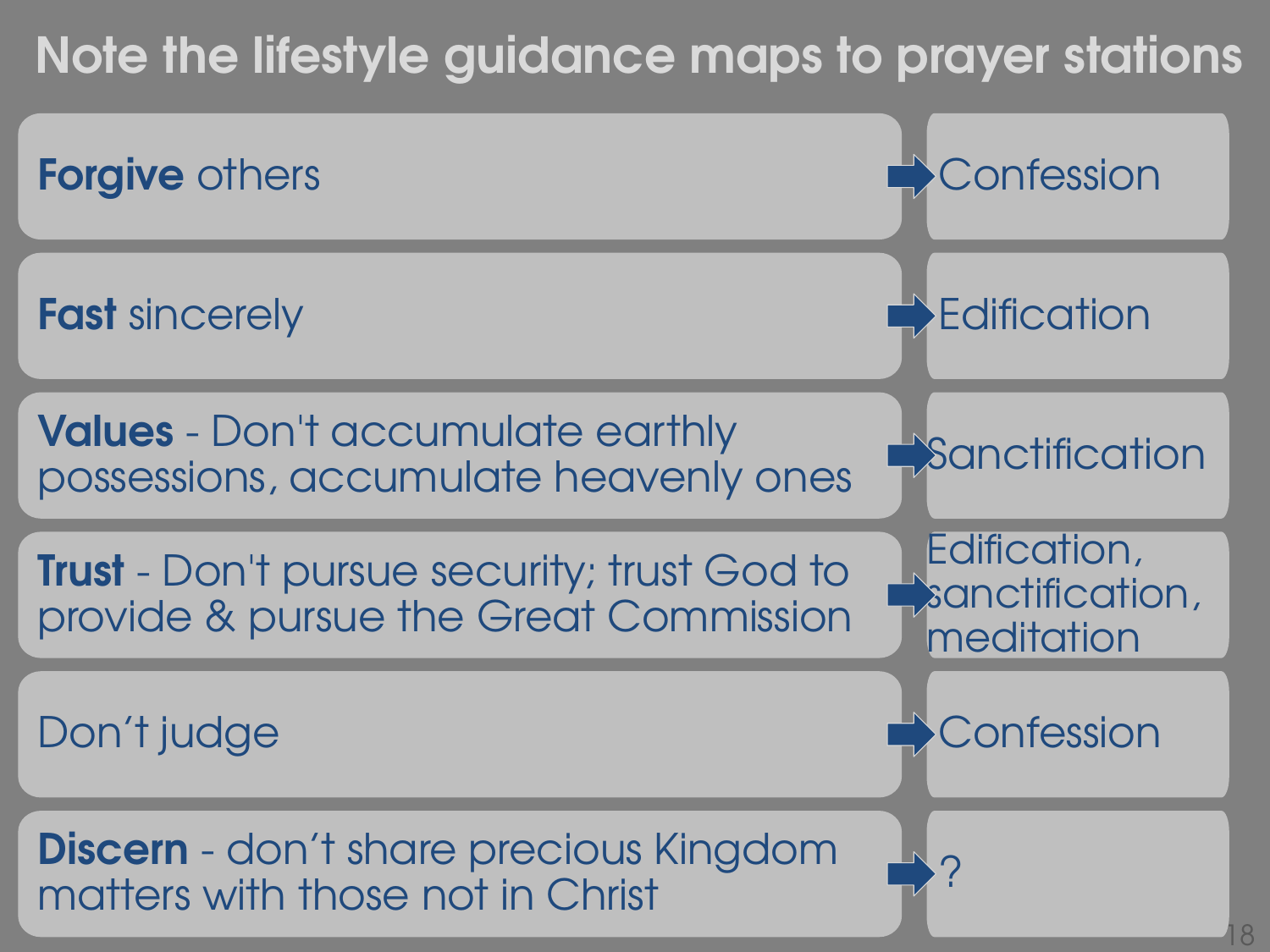

# Note the lifestyle guidance maps to prayer stations
Forgive others
 Confession

Fast sincerely
 Edification

Values - Don't accumulate earthly possessions, accumulate heavenly ones
Sanctification

Trust - Don't pursue security; trust God to provide & pursue the Great Commission
Edification, sanctification, meditation

Don’t judge
 Confession

Discern - don’t share precious Kingdom matters with those not in Christ
 ?

18